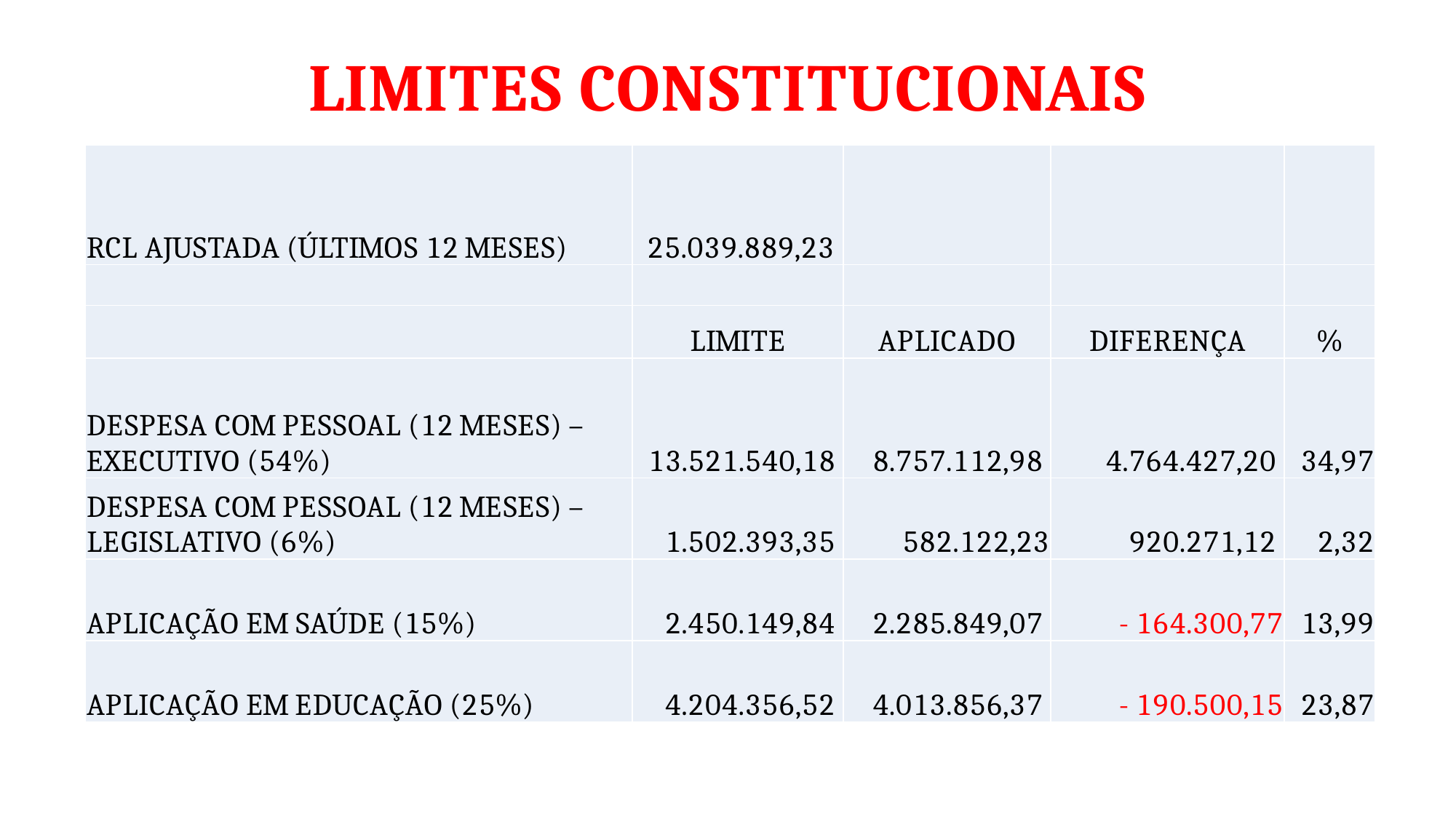

# LIMITES CONSTITUCIONAIS
| RCL AJUSTADA (ÚLTIMOS 12 MESES) | 25.039.889,23 |  |  |  |
| --- | --- | --- | --- | --- |
|  |  |  |  |  |
|  | LIMITE | APLICADO | DIFERENÇA | % |
| DESPESA COM PESSOAL (12 MESES) – EXECUTIVO (54%) | 13.521.540,18 | 8.757.112,98 | 4.764.427,20 | 34,97 |
| DESPESA COM PESSOAL (12 MESES) – LEGISLATIVO (6%) | 1.502.393,35 | 582.122,23 | 920.271,12 | 2,32 |
| APLICAÇÃO EM SAÚDE (15%) | 2.450.149,84 | 2.285.849,07 | - 164.300,77 | 13,99 |
| APLICAÇÃO EM EDUCAÇÃO (25%) | 4.204.356,52 | 4.013.856,37 | - 190.500,15 | 23,87 |